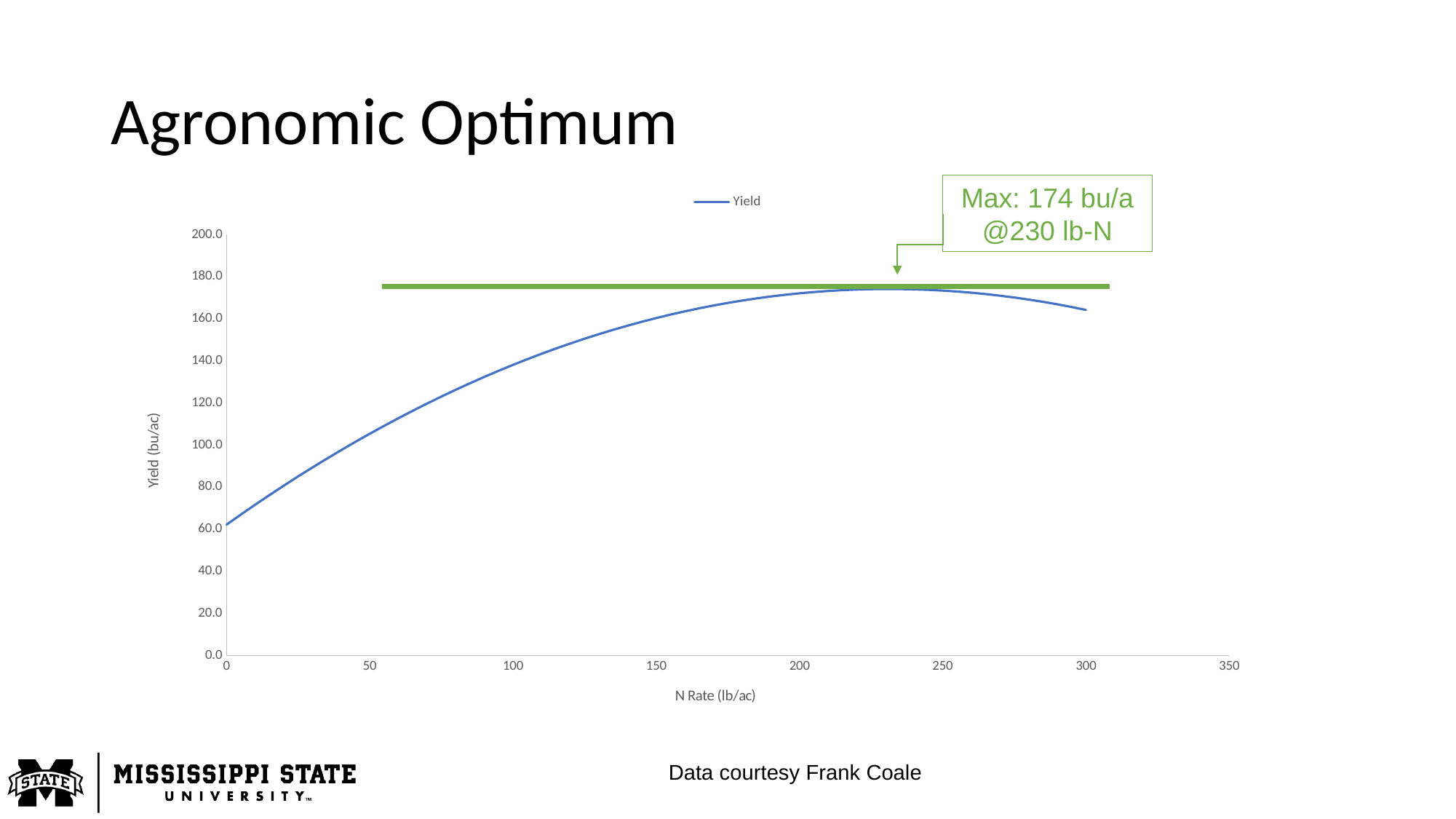

# Agronomic Optimum
Max: 174 bu/a
@230 lb-N

### Chart

| Category |  |
|---|---|
Data courtesy Frank Coale